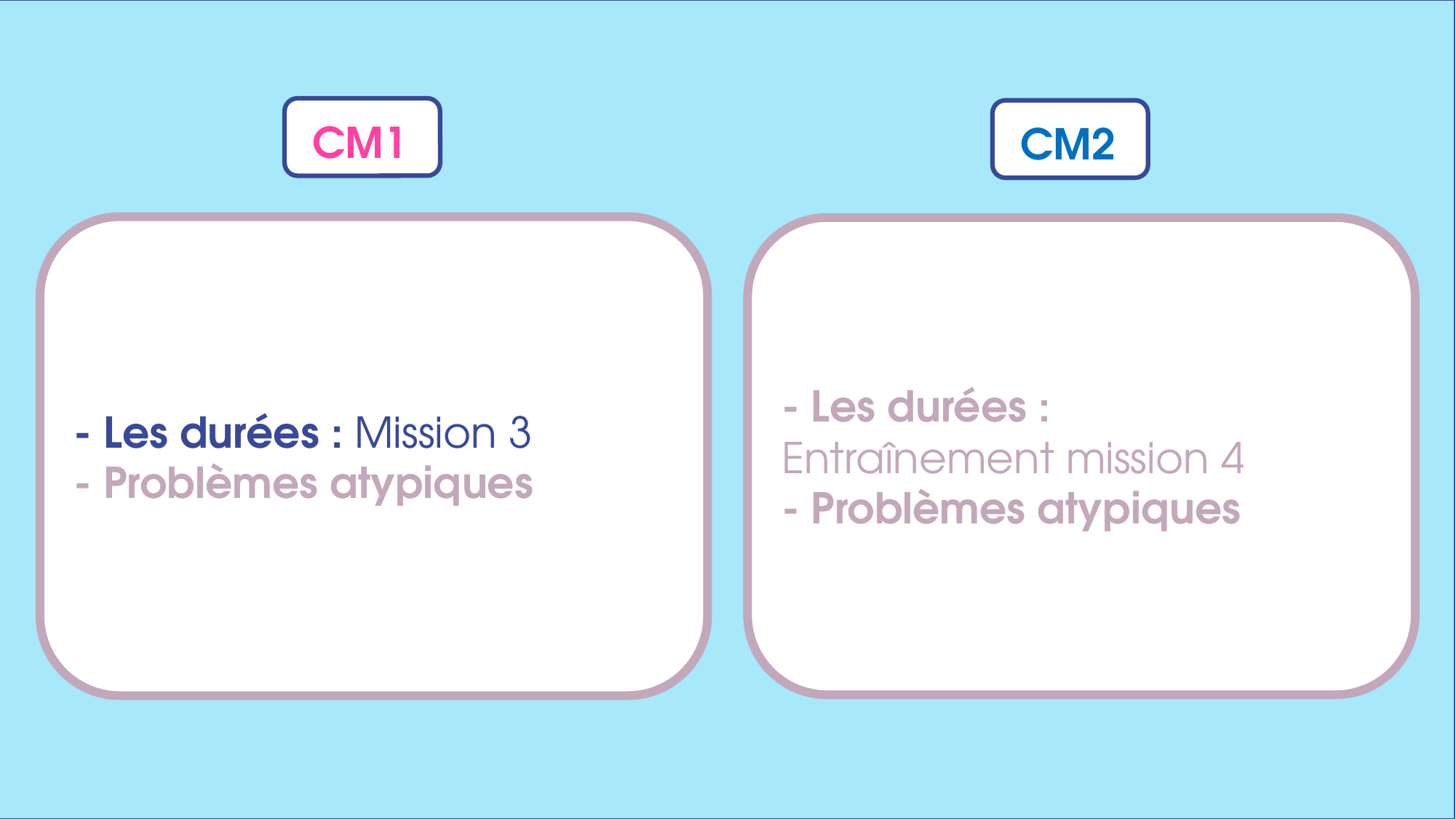

CM1

CM2
- Les durées : Mission 3
- Problèmes atypiques
- Les durées :
Entraînement mission 4
- Problèmes atypiques
www.maitresseherisson.com